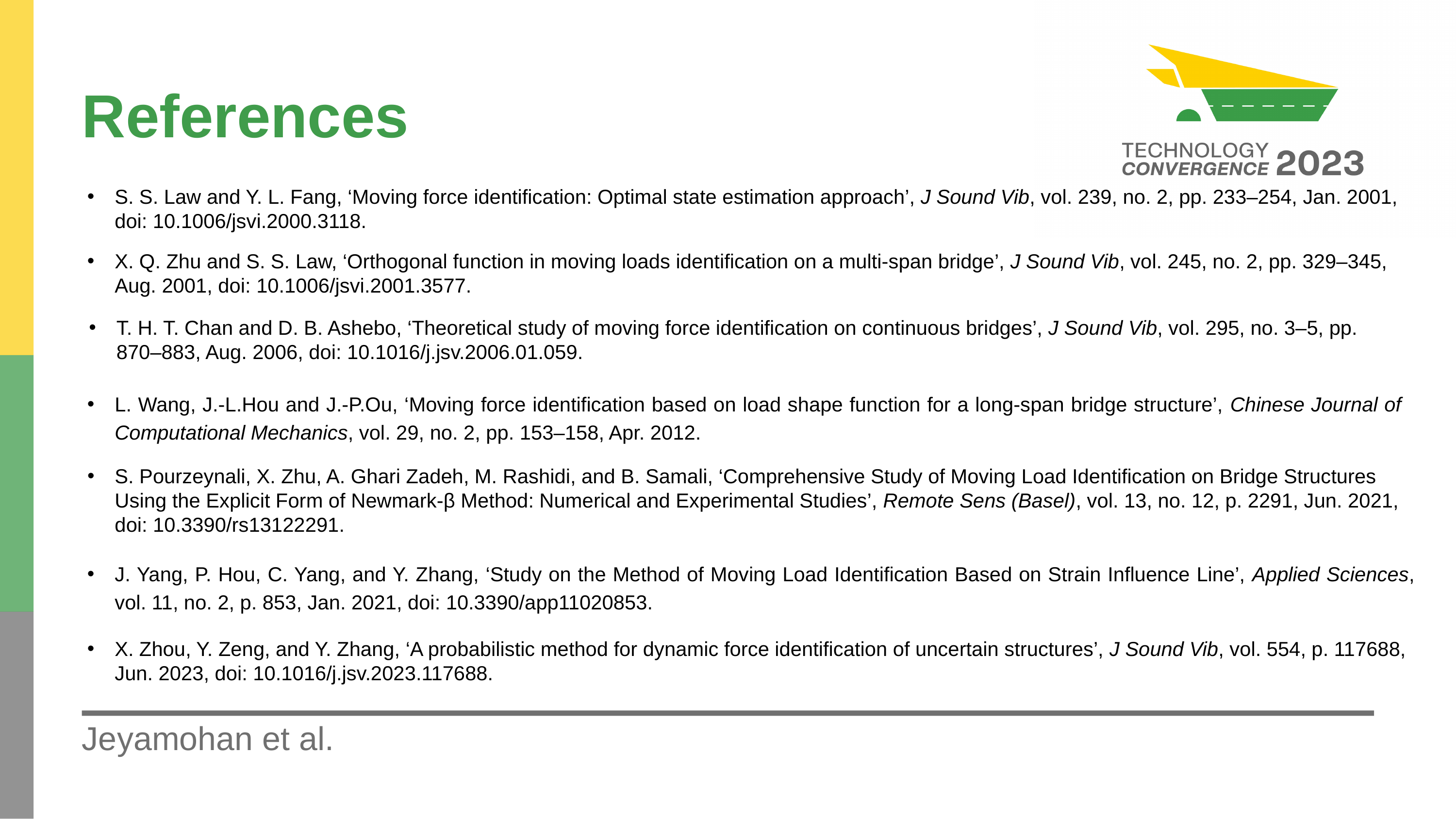

References
S. S. Law and Y. L. Fang, ‘Moving force identification: Optimal state estimation approach’, J Sound Vib, vol. 239, no. 2, pp. 233–254, Jan. 2001, doi: 10.1006/jsvi.2000.3118.
X. Q. Zhu and S. S. Law, ‘Orthogonal function in moving loads identification on a multi-span bridge’, J Sound Vib, vol. 245, no. 2, pp. 329–345, Aug. 2001, doi: 10.1006/jsvi.2001.3577.
T. H. T. Chan and D. B. Ashebo, ‘Theoretical study of moving force identification on continuous bridges’, J Sound Vib, vol. 295, no. 3–5, pp. 870–883, Aug. 2006, doi: 10.1016/j.jsv.2006.01.059.

L. Wang, J.-L.Hou and J.-P.Ou, ‘Moving force identification based on load shape function for a long-span bridge structure’, Chinese Journal of Computational Mechanics, vol. 29, no. 2, pp. 153–158, Apr. 2012.
S. Pourzeynali, X. Zhu, A. Ghari Zadeh, M. Rashidi, and B. Samali, ‘Comprehensive Study of Moving Load Identification on Bridge Structures Using the Explicit Form of Newmark-β Method: Numerical and Experimental Studies’, Remote Sens (Basel), vol. 13, no. 12, p. 2291, Jun. 2021, doi: 10.3390/rs13122291.
J. Yang, P. Hou, C. Yang, and Y. Zhang, ‘Study on the Method of Moving Load Identification Based on Strain Influence Line’, Applied Sciences, vol. 11, no. 2, p. 853, Jan. 2021, doi: 10.3390/app11020853.

X. Zhou, Y. Zeng, and Y. Zhang, ‘A probabilistic method for dynamic force identification of uncertain structures’, J Sound Vib, vol. 554, p. 117688, Jun. 2023, doi: 10.1016/j.jsv.2023.117688.
Jeyamohan et al.